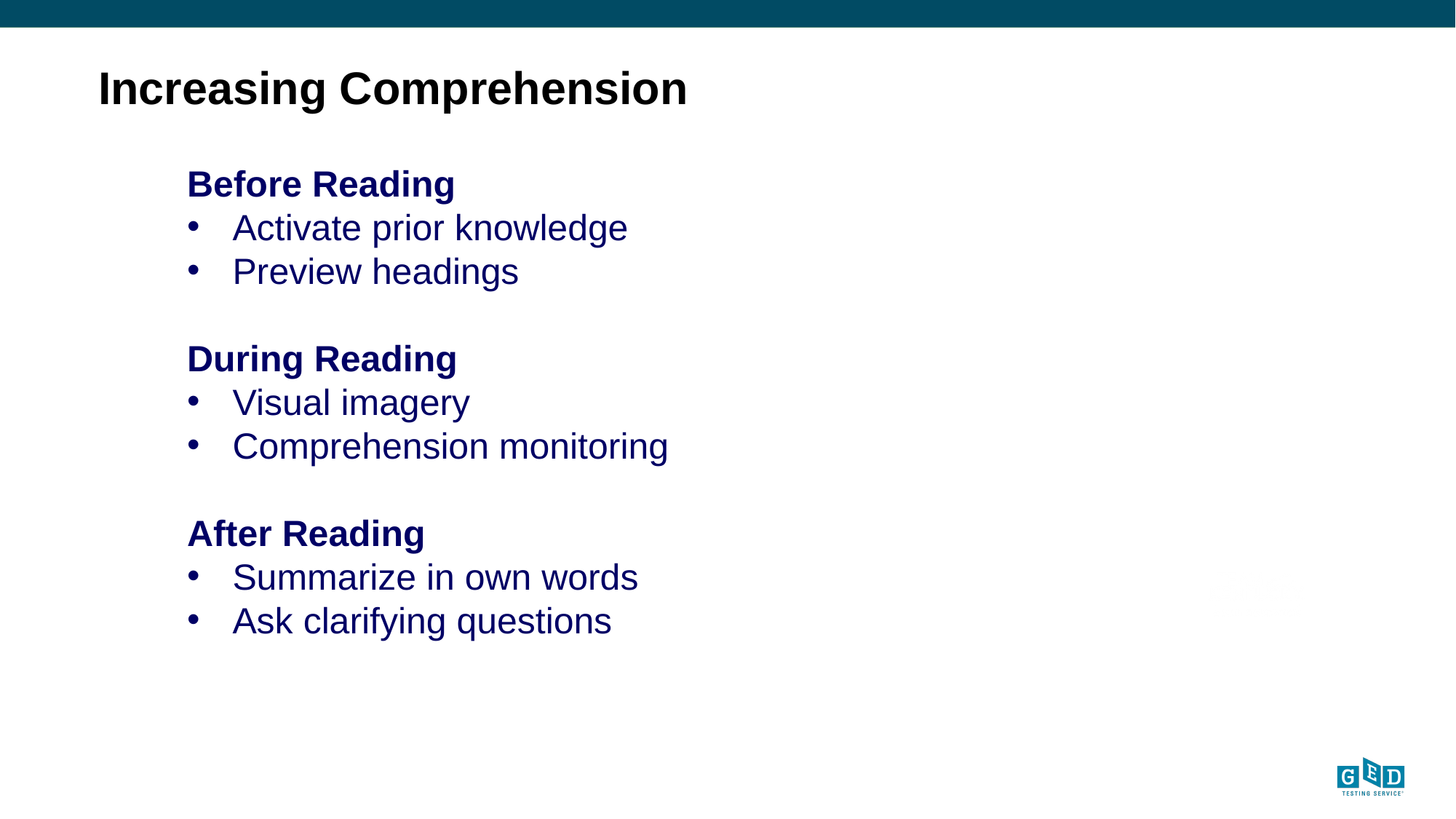

# Increasing Comprehension

Before Reading
Activate prior knowledge
Preview headings

During Reading
Visual imagery
Comprehension monitoring

After Reading
Summarize in own words
Ask clarifying questions